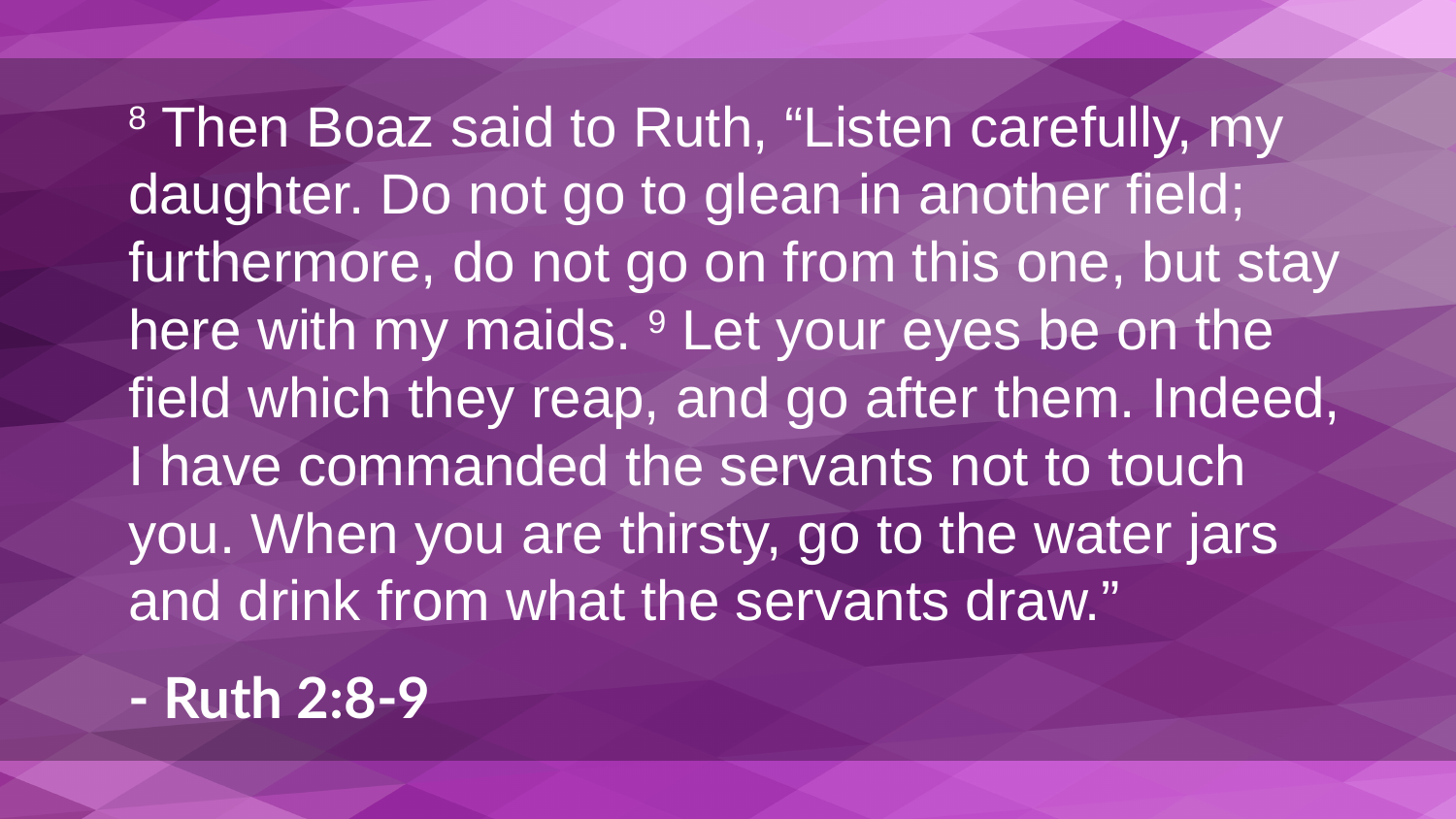

8 Then Boaz said to Ruth, “Listen carefully, my daughter. Do not go to glean in another field; furthermore, do not go on from this one, but stay here with my maids. 9 Let your eyes be on the field which they reap, and go after them. Indeed, I have commanded the servants not to touch you. When you are thirsty, go to the water jars and drink from what the servants draw.”
- Ruth 2:8-9